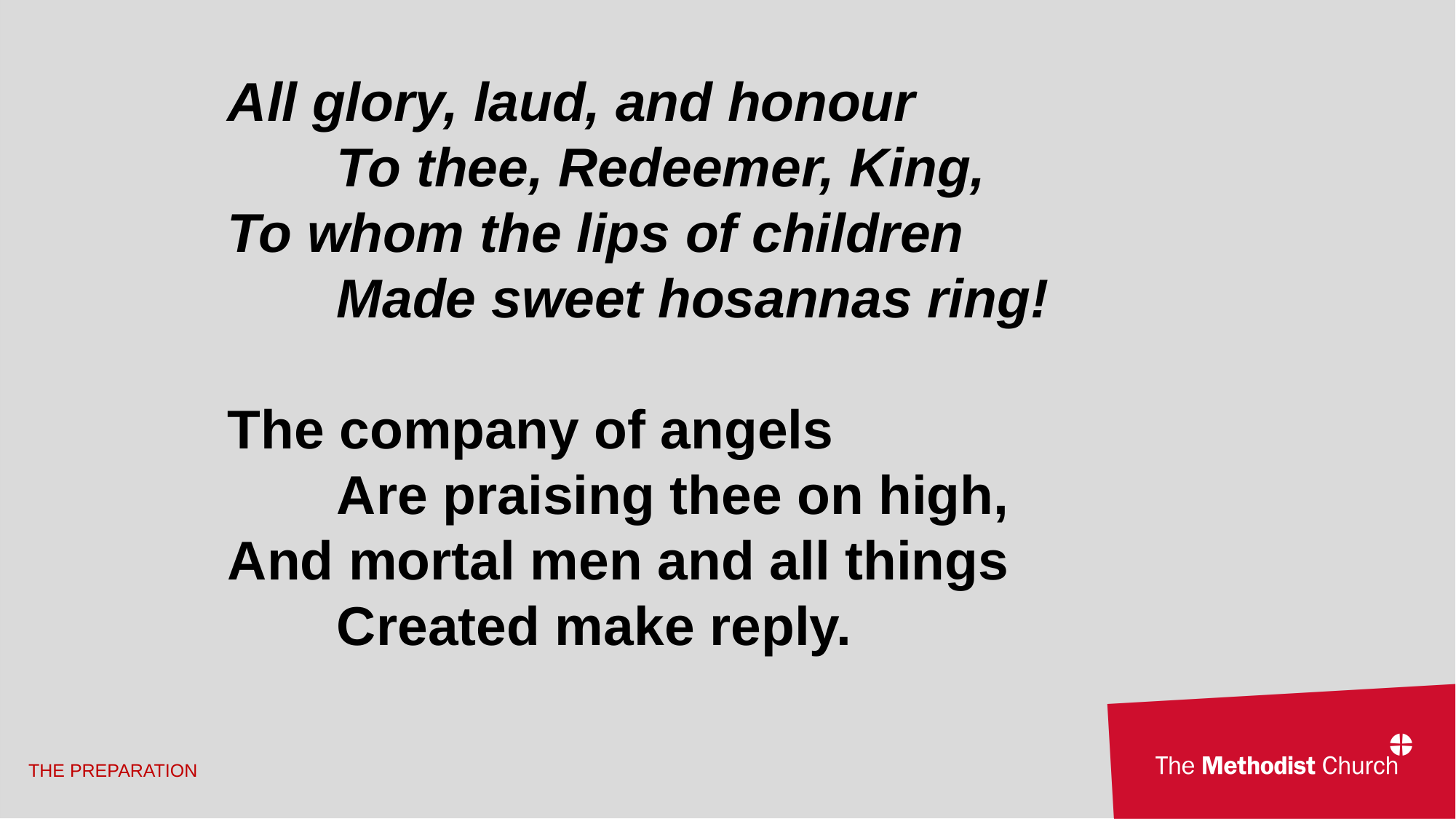

All glory, laud, and honour
	To thee, Redeemer, King,
To whom the lips of children
	Made sweet hosannas ring!

The company of angels
	Are praising thee on high,
And mortal men and all things
	Created make reply.